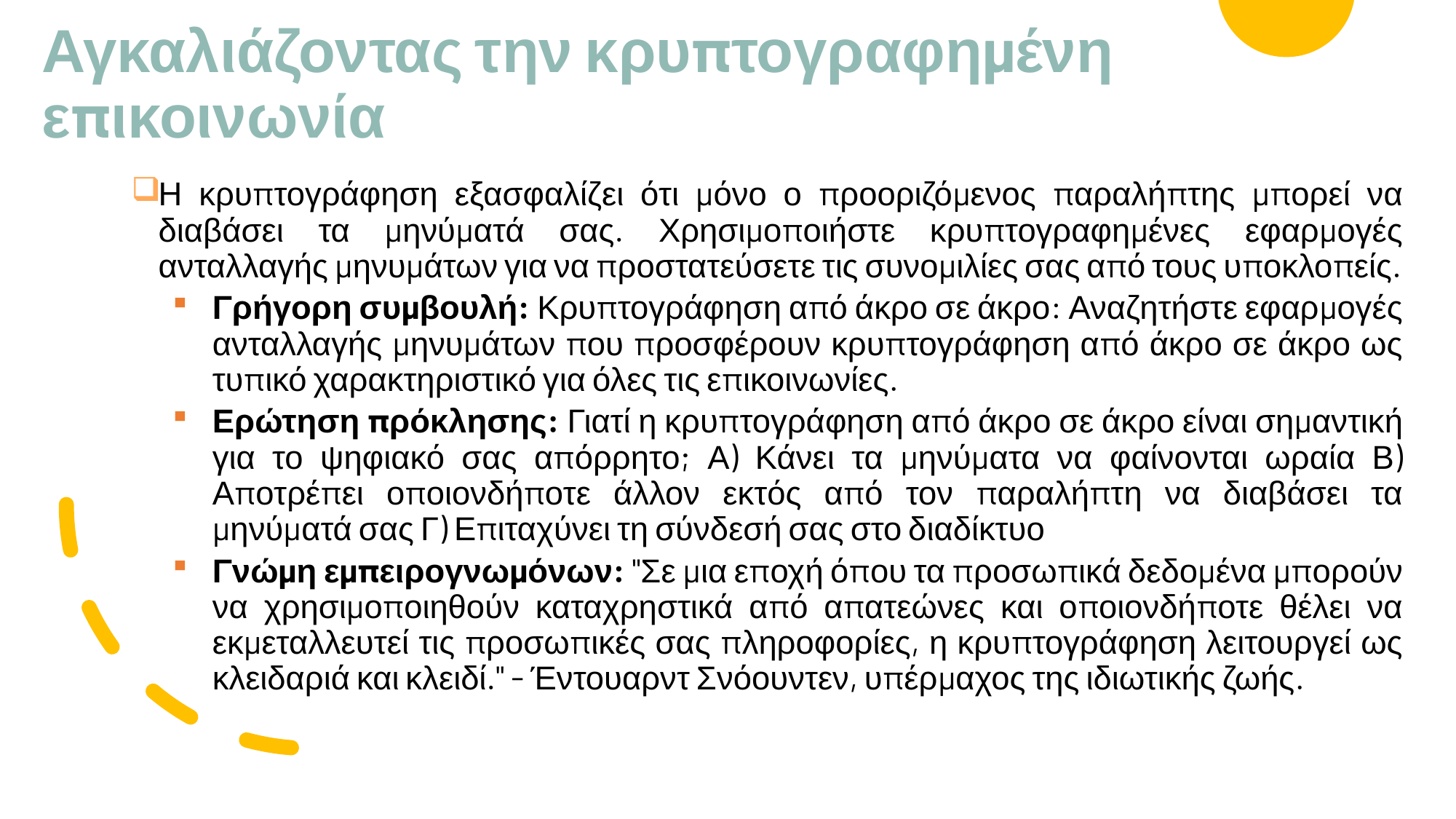

# Αγκαλιάζοντας την κρυπτογραφημένη επικοινωνία
Η κρυπτογράφηση εξασφαλίζει ότι μόνο ο προοριζόμενος παραλήπτης μπορεί να διαβάσει τα μηνύματά σας. Χρησιμοποιήστε κρυπτογραφημένες εφαρμογές ανταλλαγής μηνυμάτων για να προστατεύσετε τις συνομιλίες σας από τους υποκλοπείς.
Γρήγορη συμβουλή: Κρυπτογράφηση από άκρο σε άκρο: Αναζητήστε εφαρμογές ανταλλαγής μηνυμάτων που προσφέρουν κρυπτογράφηση από άκρο σε άκρο ως τυπικό χαρακτηριστικό για όλες τις επικοινωνίες.
Ερώτηση πρόκλησης: Γιατί η κρυπτογράφηση από άκρο σε άκρο είναι σημαντική για το ψηφιακό σας απόρρητο; Α) Κάνει τα μηνύματα να φαίνονται ωραία Β) Αποτρέπει οποιονδήποτε άλλον εκτός από τον παραλήπτη να διαβάσει τα μηνύματά σας Γ) Επιταχύνει τη σύνδεσή σας στο διαδίκτυο
Γνώμη εμπειρογνωμόνων: "Σε μια εποχή όπου τα προσωπικά δεδομένα μπορούν να χρησιμοποιηθούν καταχρηστικά από απατεώνες και οποιονδήποτε θέλει να εκμεταλλευτεί τις προσωπικές σας πληροφορίες, η κρυπτογράφηση λειτουργεί ως κλειδαριά και κλειδί." - Έντουαρντ Σνόουντεν, υπέρμαχος της ιδιωτικής ζωής.